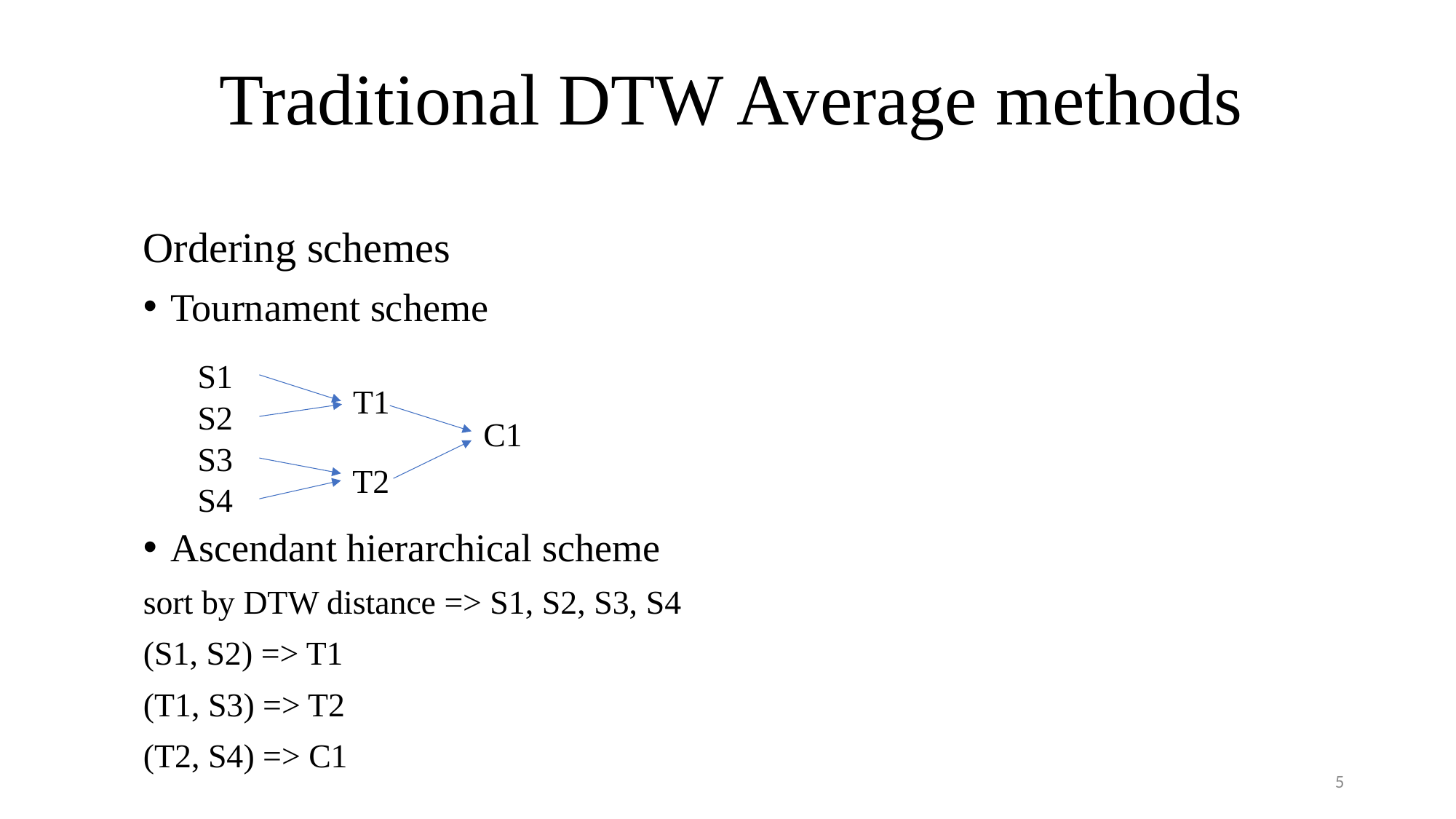

# Traditional DTW Average methods

Ordering schemes
Tournament scheme

Ascendant hierarchical scheme
sort by DTW distance => S1, S2, S3, S4
(S1, S2) => T1
(T1, S3) => T2
(T2, S4) => C1

S1

T1
S2
C1
S3
T2
S4
5